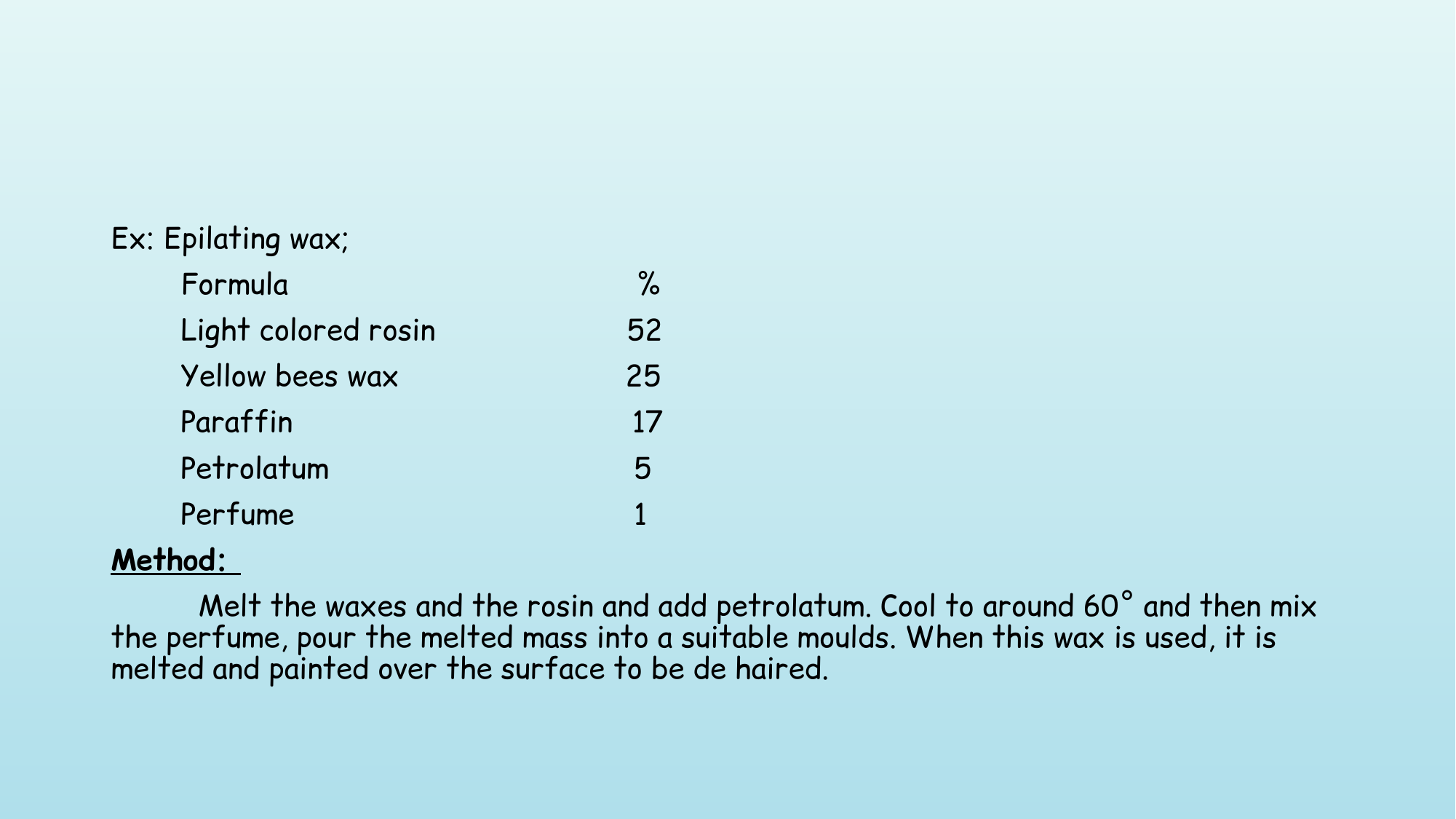

Ex: Epilating wax;
        Formula                                        %
        Light colored rosin                      52
        Yellow bees wax                          25
        Paraffin                                       17
        Petrolatum                                   5
        Perfume                                       1
Method:
          Melt the waxes and the rosin and add petrolatum. Cool to around 60˚ and then mix the perfume, pour the melted mass into a suitable moulds. When this wax is used, it is melted and painted over the surface to be de haired.